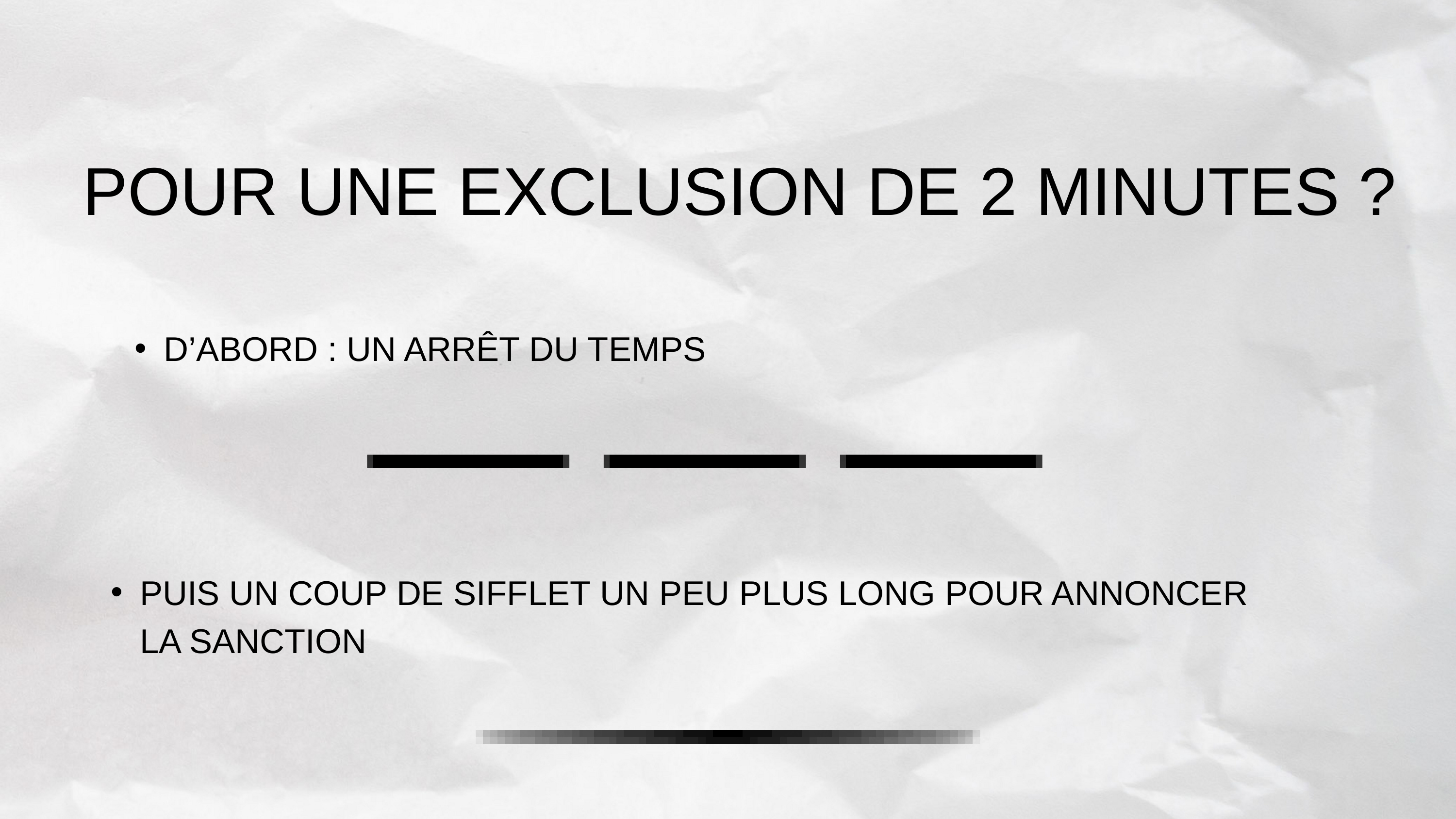

POUR UNE EXCLUSION DE 2 MINUTES ?
D’ABORD : UN ARRÊT DU TEMPS

PUIS UN COUP DE SIFFLET UN PEU PLUS LONG POUR ANNONCER LA SANCTION